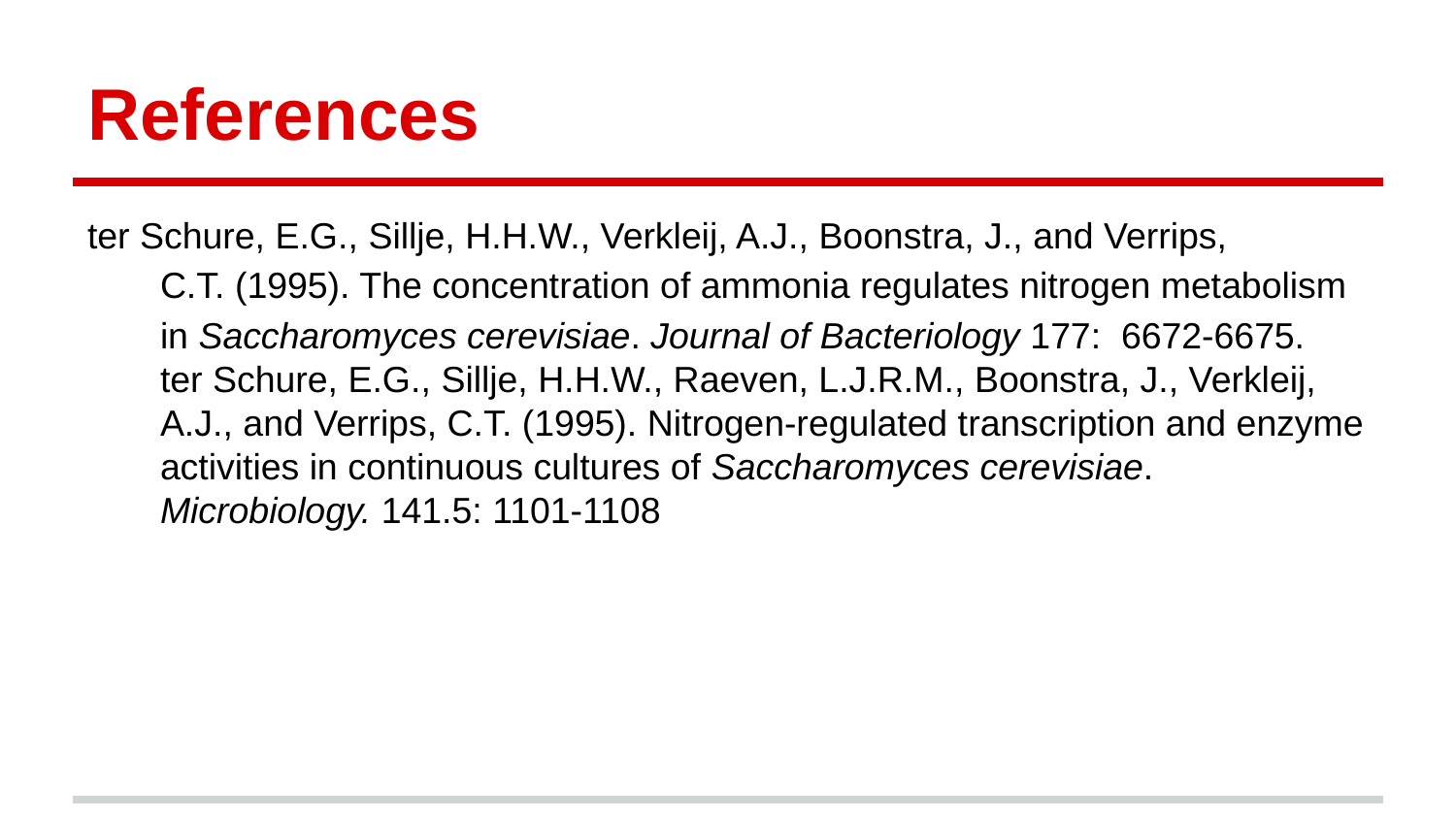

# References
ter Schure, E.G., Sillje, H.H.W., Verkleij, A.J., Boonstra, J., and Verrips,
C.T. (1995). The concentration of ammonia regulates nitrogen metabolism in Saccharomyces cerevisiae. Journal of Bacteriology 177:  6672-6675.
ter Schure, E.G., Sillje, H.H.W., Raeven, L.J.R.M., Boonstra, J., Verkleij,
A.J., and Verrips, C.T. (1995). Nitrogen-regulated transcription and enzyme activities in continuous cultures of Saccharomyces cerevisiae. Microbiology. 141.5: 1101-1108